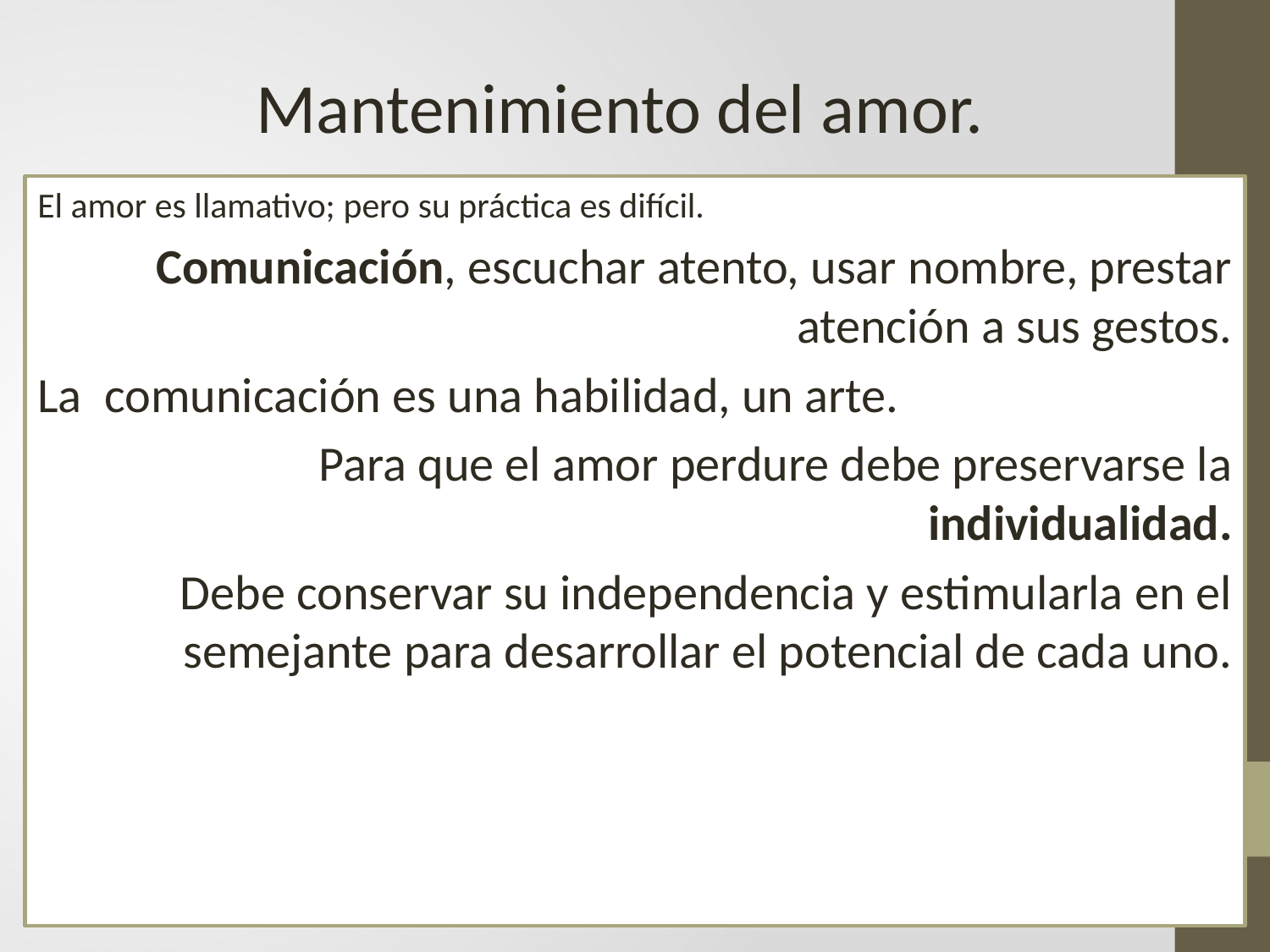

Mantenimiento del amor.
El amor es llamativo; pero su práctica es difícil.
Comunicación, escuchar atento, usar nombre, prestar atención a sus gestos.
La  comunicación es una habilidad, un arte.
Para que el amor perdure debe preservarse la individualidad.
Debe conservar su independencia y estimularla en el semejante para desarrollar el potencial de cada uno.